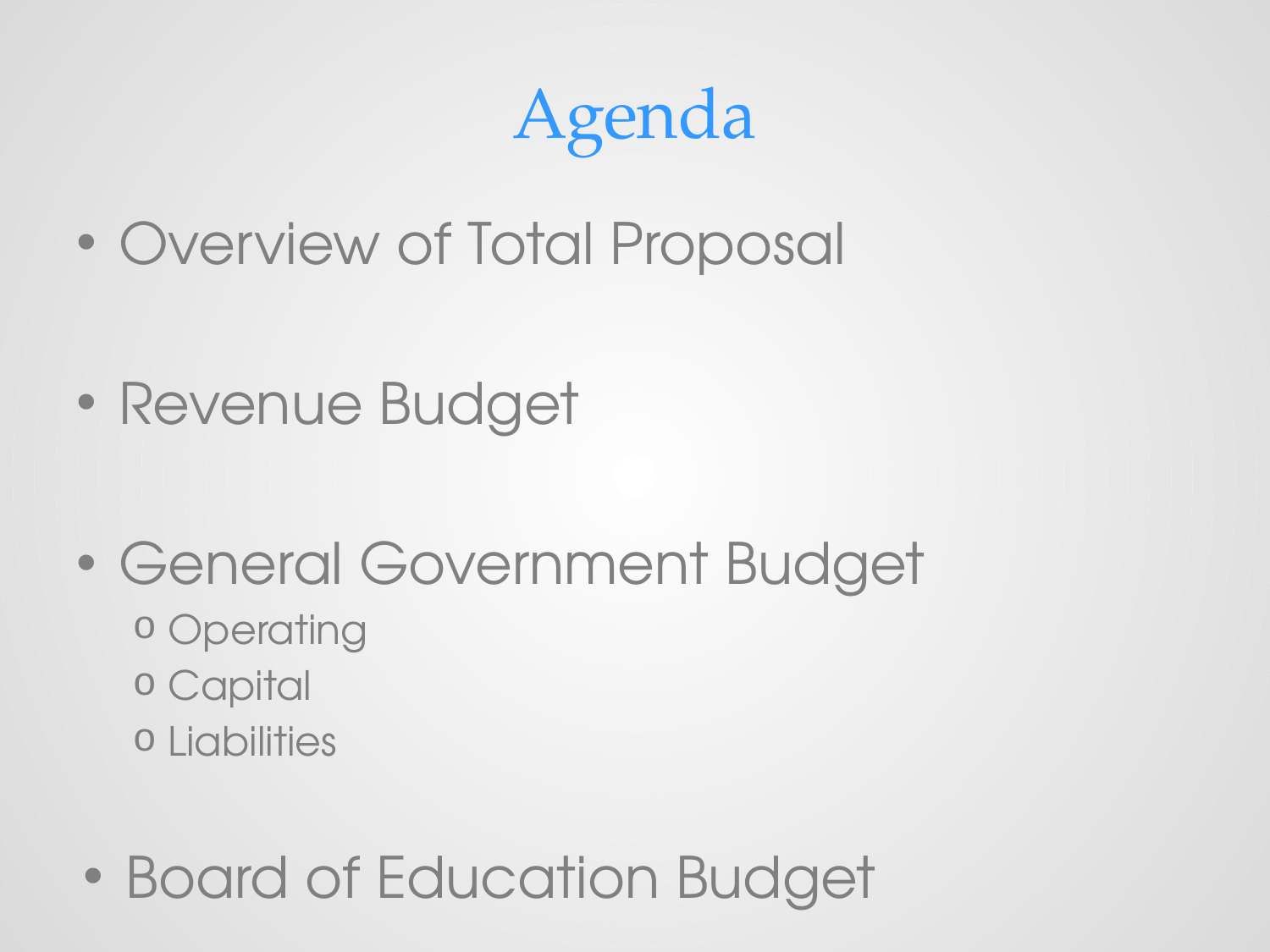

# Agenda
Overview of Total Proposal

Revenue Budget

General Government Budget
Operating
Capital
Liabilities

Board of Education Budget